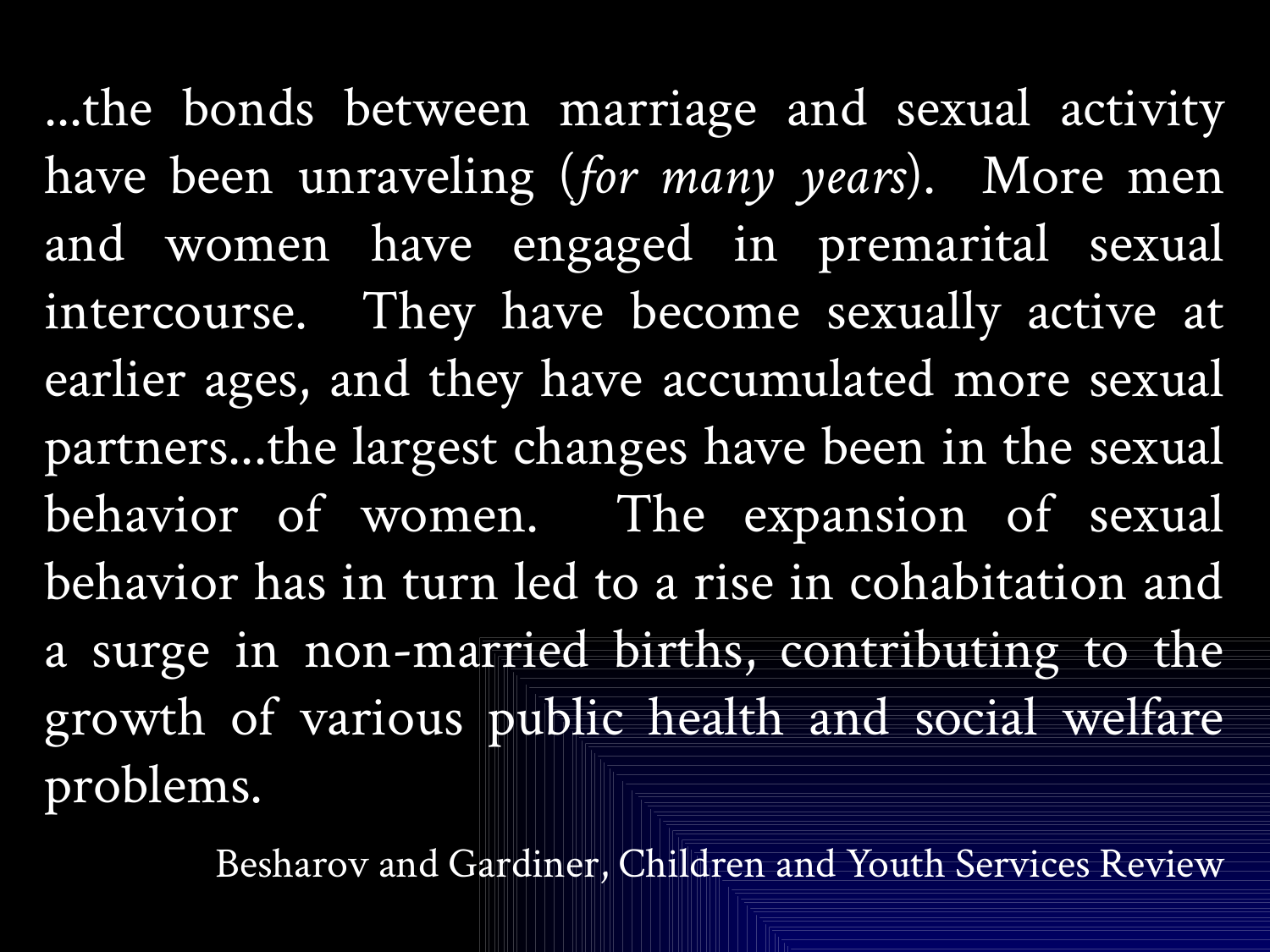

...the bonds between marriage and sexual activity have been unraveling (for many years).  More men and women have engaged in premarital sexual intercourse.  They have become sexually active at earlier ages, and they have accumulated more sexual partners...the largest changes have been in the sexual behavior of women.  The expansion of sexual behavior has in turn led to a rise in cohabitation and a surge in non-married births, contributing to the growth of various public health and social welfare problems.
Besharov and Gardiner, Children and Youth Services Review